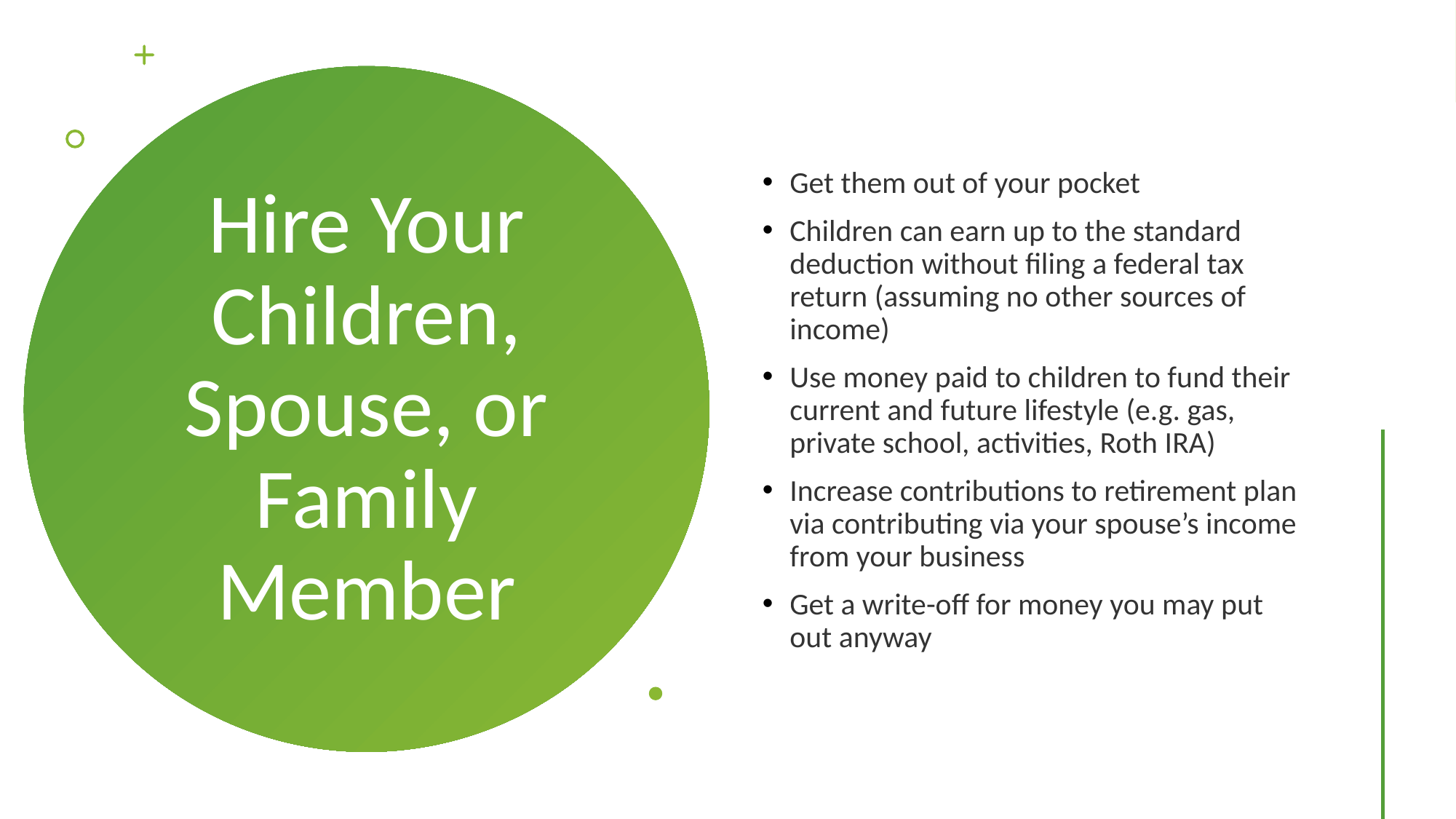

Get them out of your pocket
Children can earn up to the standard deduction without filing a federal tax return (assuming no other sources of income)
Use money paid to children to fund their current and future lifestyle (e.g. gas, private school, activities, Roth IRA)
Increase contributions to retirement plan via contributing via your spouse’s income from your business
Get a write-off for money you may put out anyway

# Hire Your Children, Spouse, or Family Member